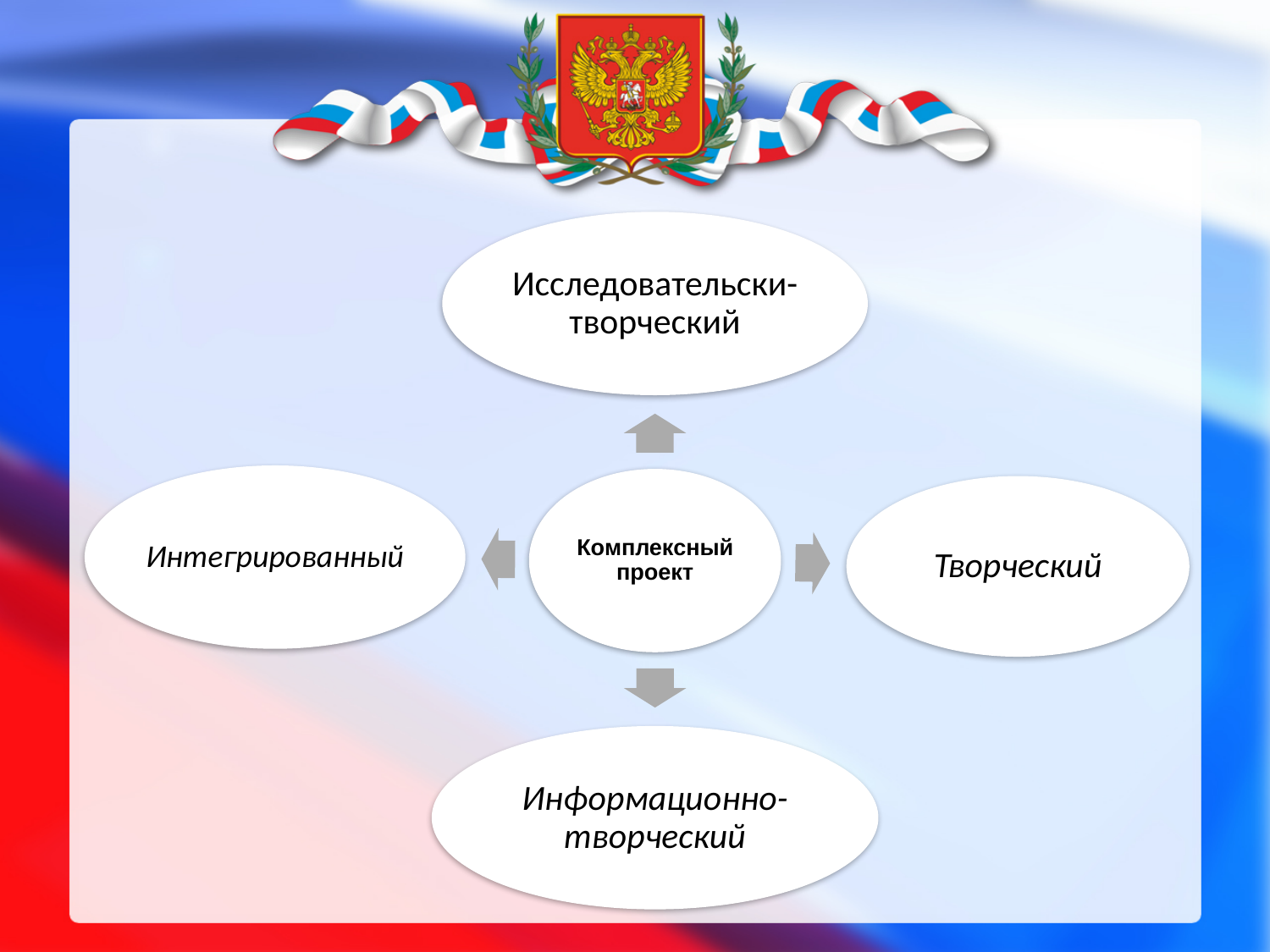

Комплексный проект

Исследовательски- творческий

Творческий

Информационно-творческий

Интегрированный